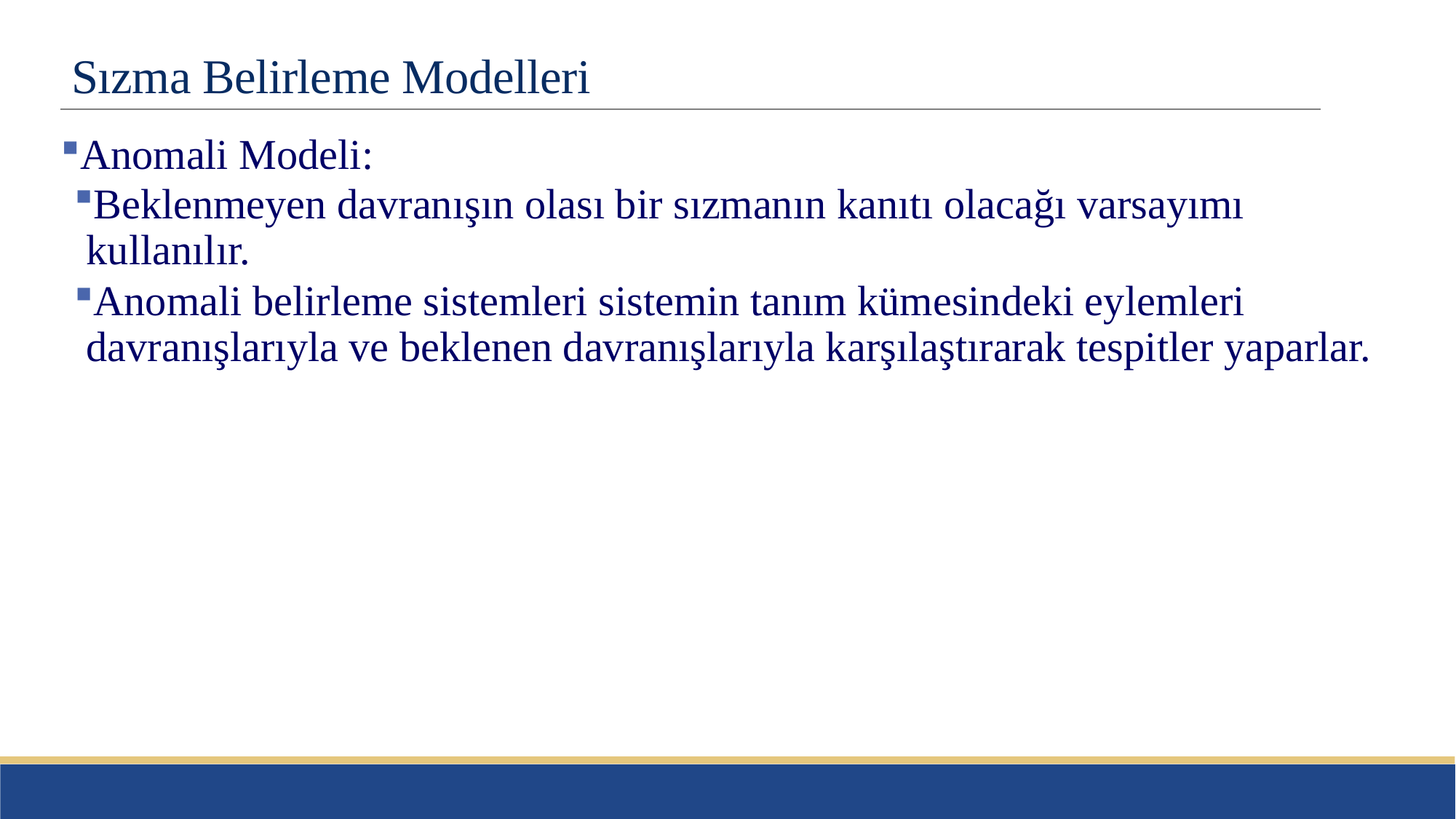

# Sızma Belirleme Modelleri
Anomali Modeli:
Beklenmeyen davranışın olası bir sızmanın kanıtı olacağı varsayımı kullanılır.
Anomali belirleme sistemleri sistemin tanım kümesindeki eylemleri davranışlarıyla ve beklenen davranışlarıyla karşılaştırarak tespitler yaparlar.